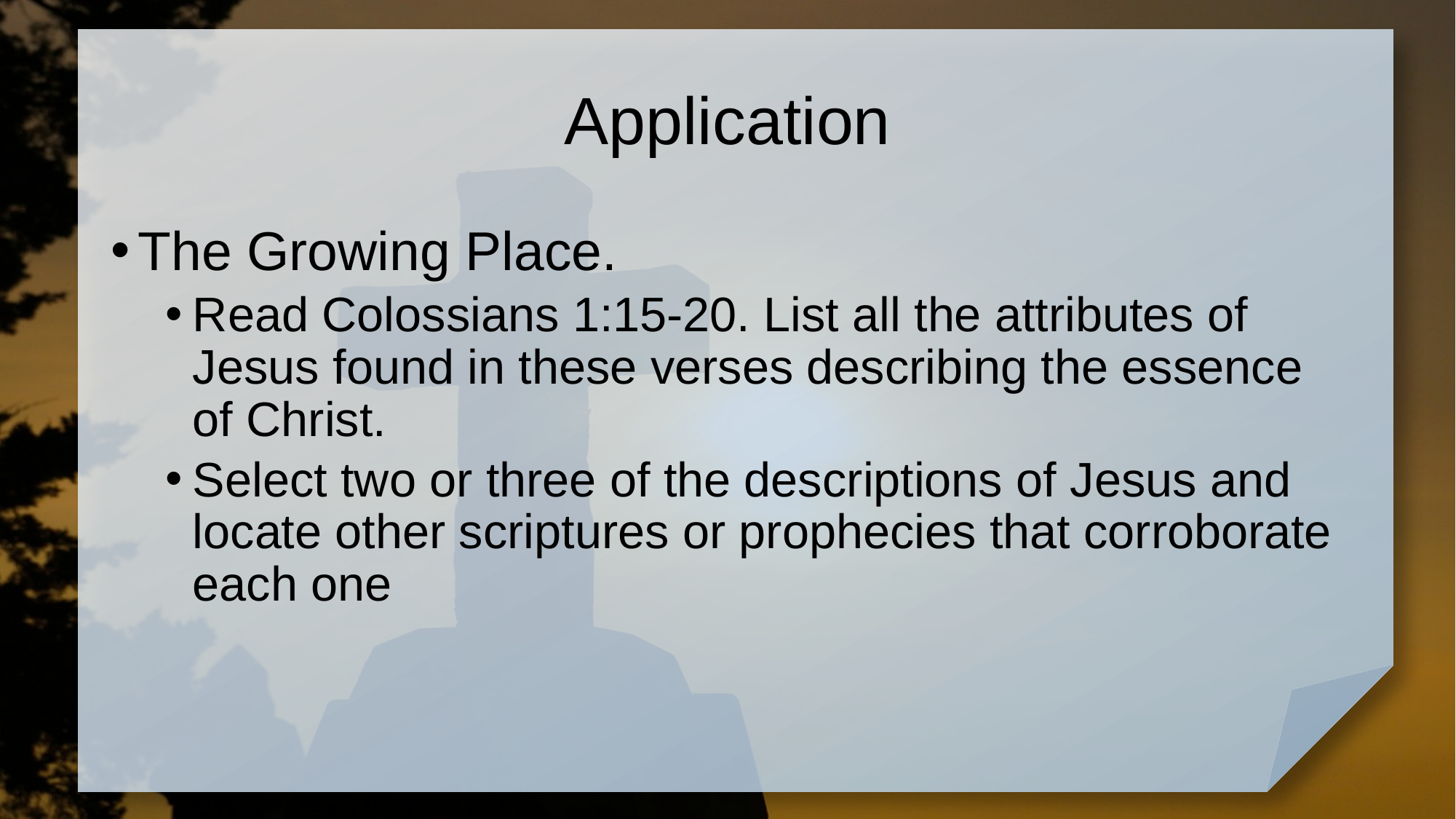

# Application
The Growing Place.
Read Colossians 1:15-20. List all the attributes of Jesus found in these verses describing the essence of Christ.
Select two or three of the descriptions of Jesus and locate other scriptures or prophecies that corroborate each one